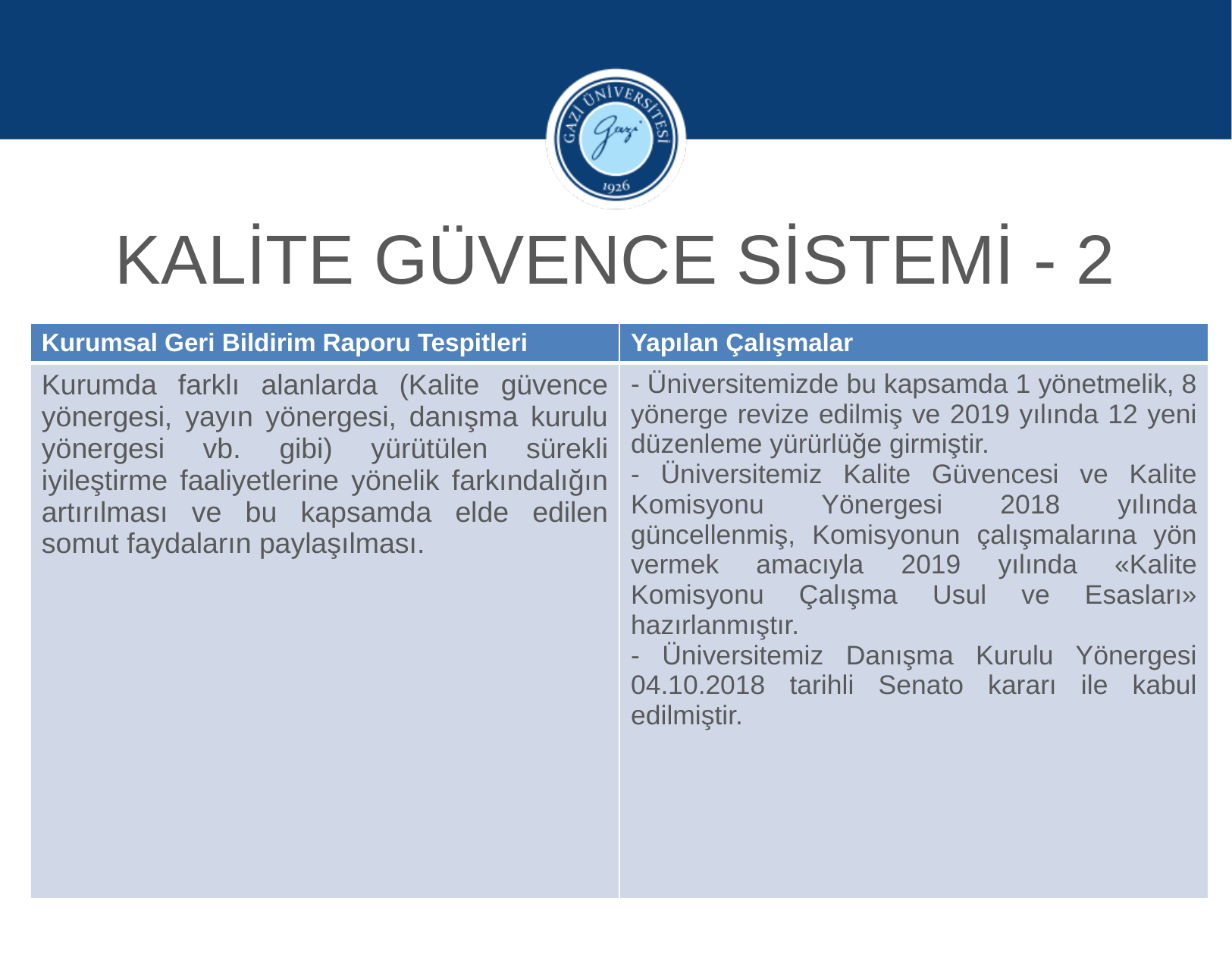

KALİTE GÜVENCE SİSTEMİ - 2
| Kurumsal Geri Bildirim Raporu Tespitleri | Yapılan Çalışmalar |
| --- | --- |
| Kurumda farklı alanlarda (Kalite güvence yönergesi, yayın yönergesi, danışma kurulu yönergesi vb. gibi) yürütülen sürekli iyileştirme faaliyetlerine yönelik farkındalığın artırılması ve bu kapsamda elde edilen somut faydaların paylaşılması. | - Üniversitemizde bu kapsamda 1 yönetmelik, 8 yönerge revize edilmiş ve 2019 yılında 12 yeni düzenleme yürürlüğe girmiştir. - Üniversitemiz Kalite Güvencesi ve Kalite Komisyonu Yönergesi 2018 yılında güncellenmiş, Komisyonun çalışmalarına yön vermek amacıyla 2019 yılında «Kalite Komisyonu Çalışma Usul ve Esasları» hazırlanmıştır. - Üniversitemiz Danışma Kurulu Yönergesi 04.10.2018 tarihli Senato kararı ile kabul edilmiştir. |